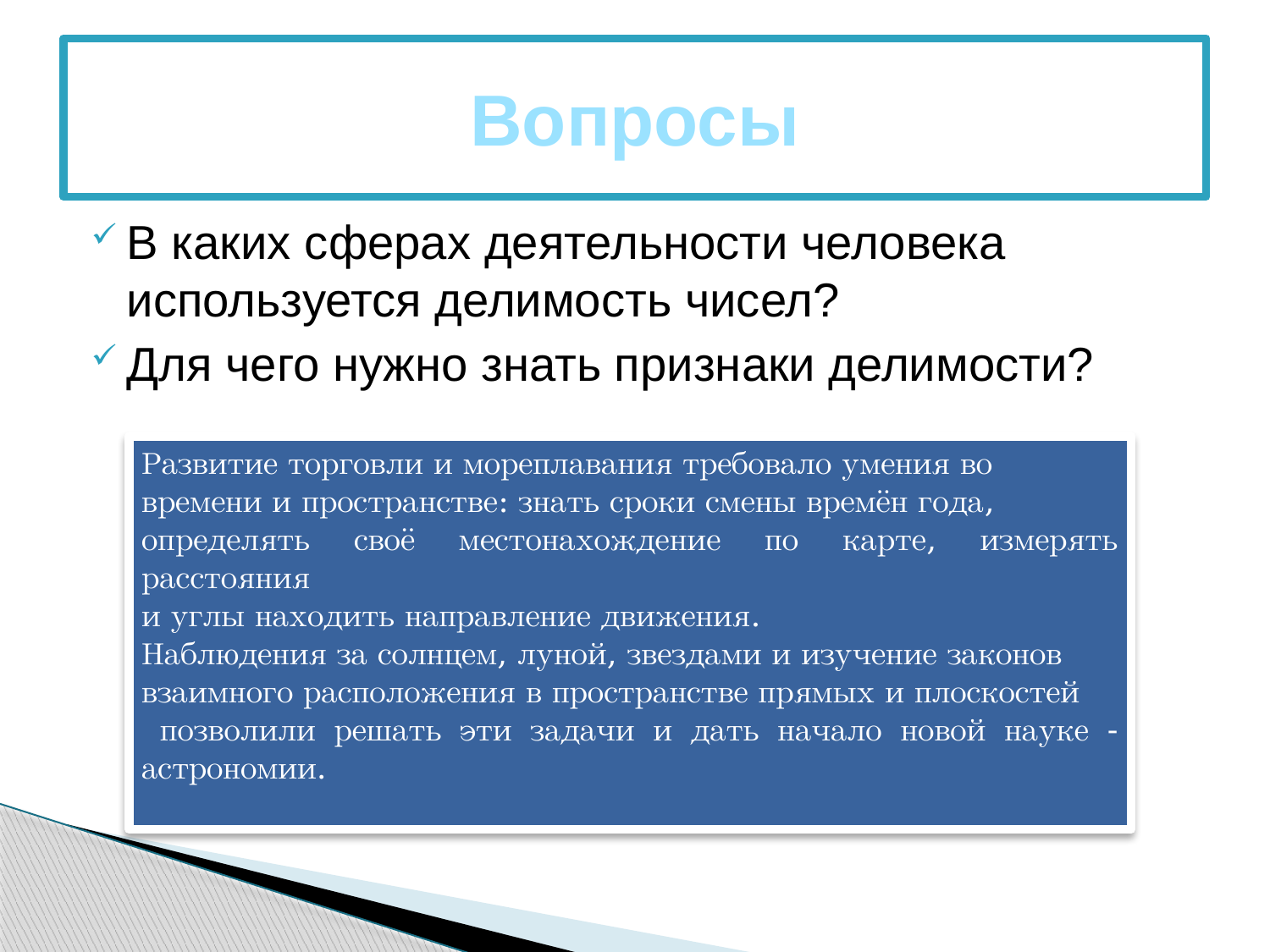

# Вопросы
В каких сферах деятельности человека используется делимость чисел?
Для чего нужно знать признаки делимости?
Развитие торговли и мореплавания требовало умения во
времени и пространстве: знать сроки смены времён года,
определять своё местонахождение по карте, измерять расстояния
и углы находить направление движения.
Наблюдения за солнцем, луной, звездами и изучение законов
взаимного расположения в пространстве прямых и плоскостей
 позволили решать эти задачи и дать начало новой науке - астрономии.